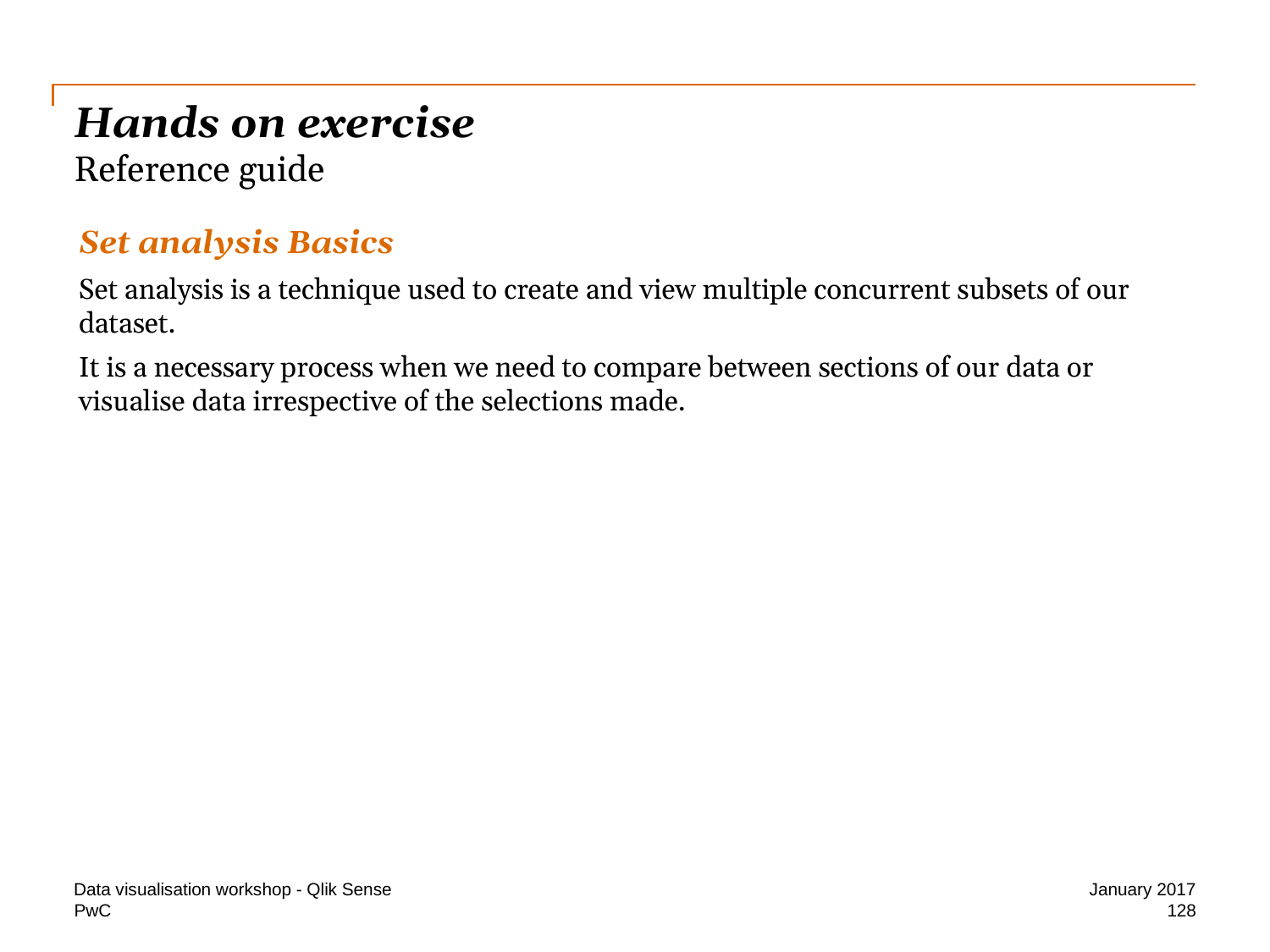

# Hands on exercise Reference guide
Set analysis Basics
Set analysis is a technique used to create and view multiple concurrent subsets of our dataset.
It is a necessary process when we need to compare between sections of our data or visualise data irrespective of the selections made.
Data visualisation workshop - Qlik Sense
January 2017
128